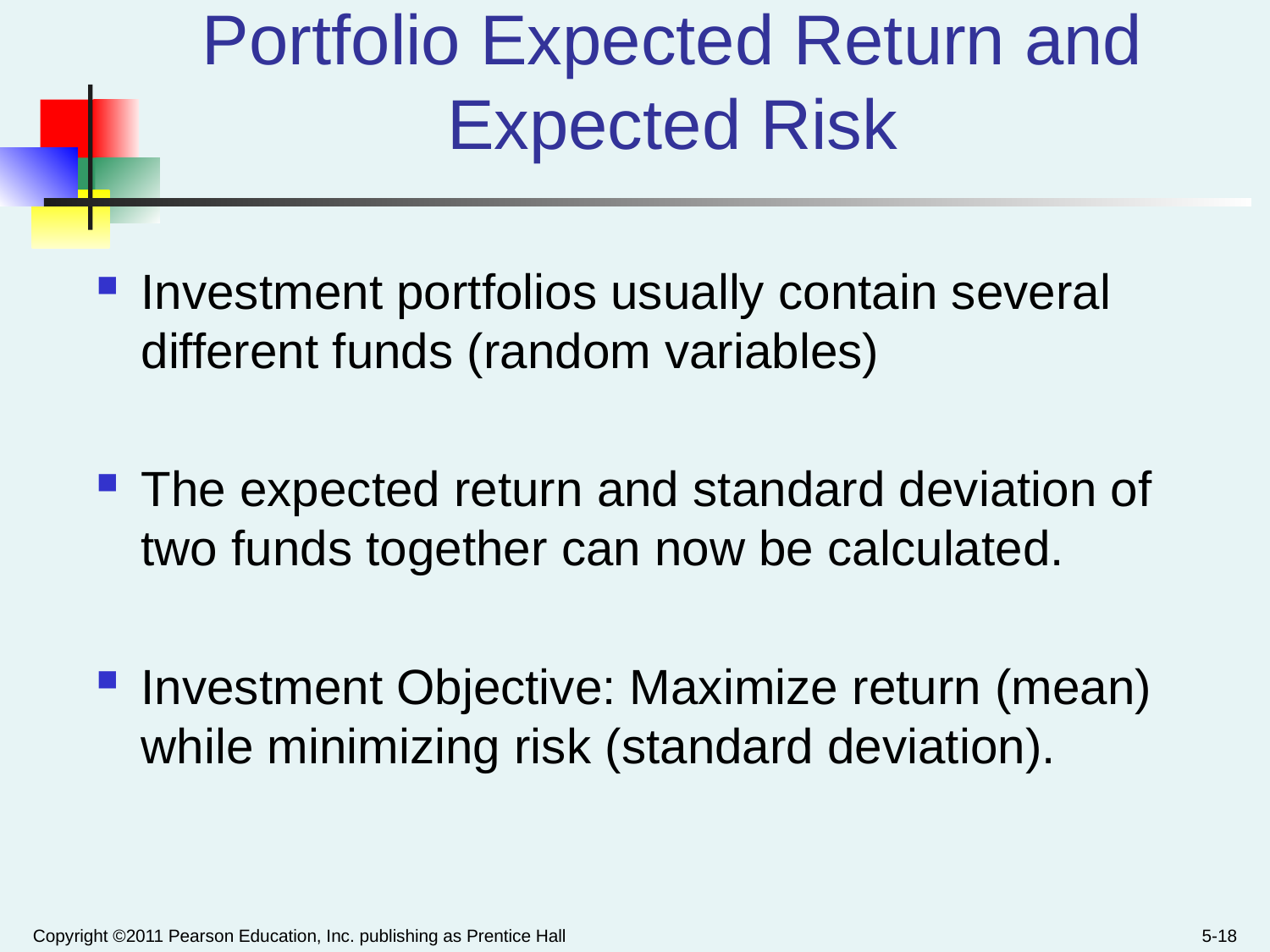

# Portfolio Expected Return and Expected Risk
Investment portfolios usually contain several different funds (random variables)

The expected return and standard deviation of two funds together can now be calculated.

Investment Objective: Maximize return (mean) while minimizing risk (standard deviation).
Copyright ©2011 Pearson Education, Inc. publishing as Prentice Hall
5-18